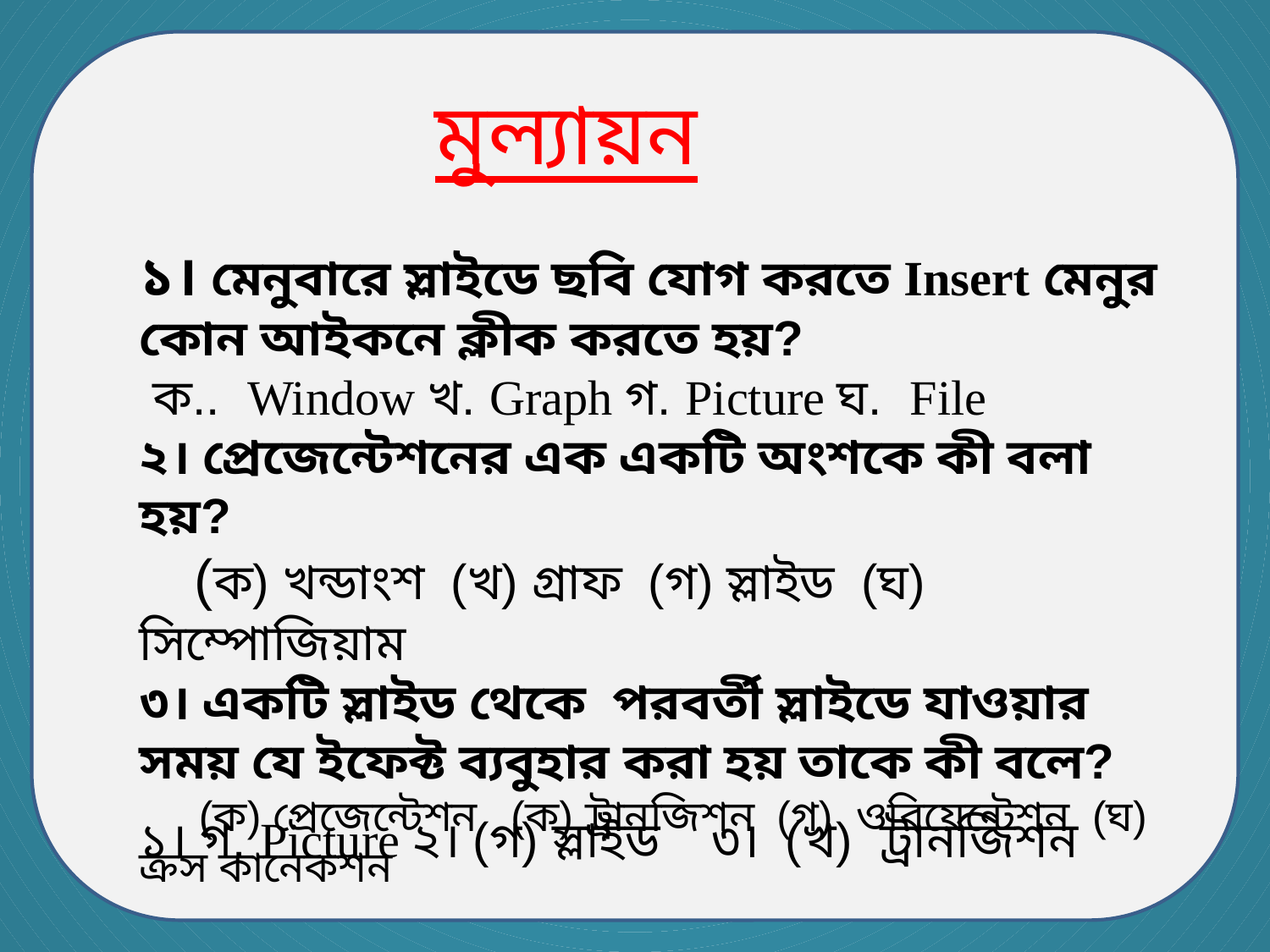

মুল্যায়ন
১। মেনুবারে স্লাইডে ছবি যোগ করতে Insert মেনুর কোন আইকনে ক্লীক করতে হয়?
 ক..  Window খ. Graph গ. Picture ঘ.  File
২। প্রেজেন্টেশনের এক একটি অংশকে কী বলা হয়?
    (ক) খন্ডাংশ  (খ) গ্রাফ  (গ) স্লাইড  (ঘ) সিম্পোজিয়াম
৩। একটি স্লাইড থেকে  পরবর্তী স্লাইডে যাওয়ার সময় যে ইফেক্ট ব্যবুহার করা হয় তাকে কী বলে?
     (ক) প্রেজেন্টেশন   (ক) ট্রানজিশন  (গ)  ওরিয়েন্টেশন  (ঘ) ক্রস কানেকশন
১। গ. Picture ২। (গ) স্লাইড    ৩।  (খ)  ট্রানজিশন